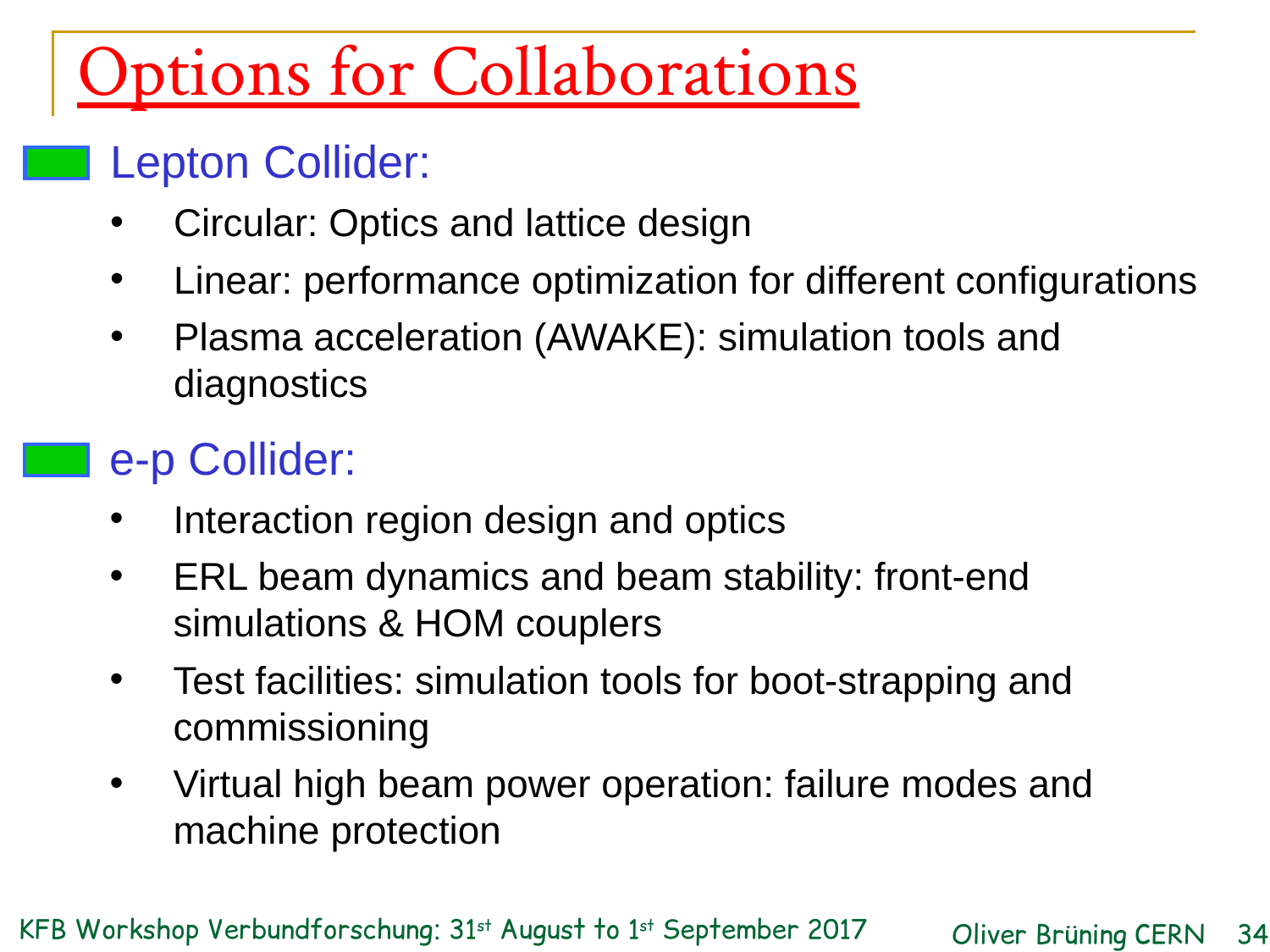

Options for Collaborations
Lepton Collider:
Circular: Optics and lattice design
Linear: performance optimization for different configurations
Plasma acceleration (AWAKE): simulation tools and diagnostics

e-p Collider:
Interaction region design and optics
ERL beam dynamics and beam stability: front-end simulations & HOM couplers
Test facilities: simulation tools for boot-strapping and commissioning
Virtual high beam power operation: failure modes and machine protection